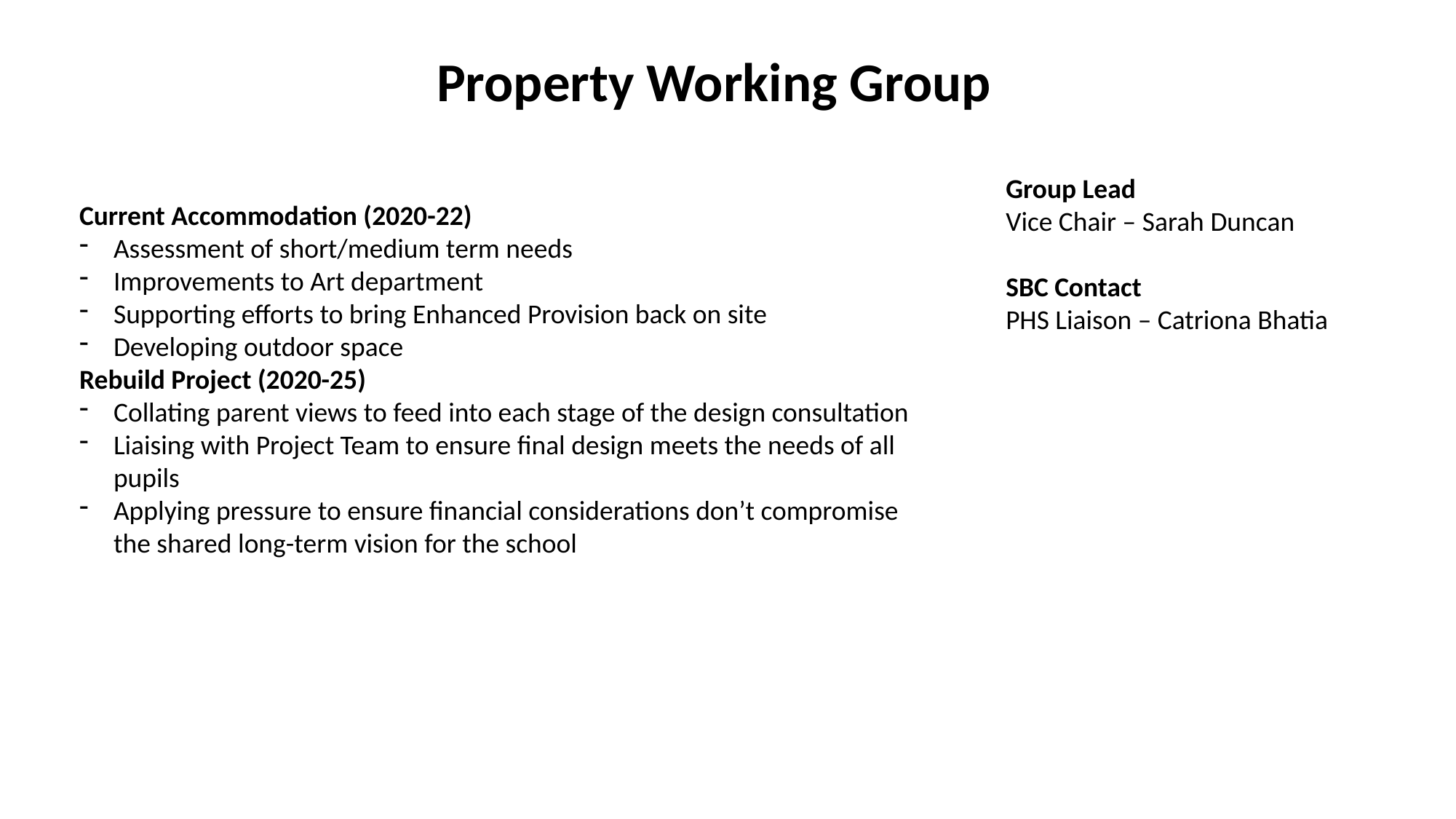

Property Working Group
Group Lead
Vice Chair – Sarah Duncan

SBC Contact
PHS Liaison – Catriona Bhatia

Current Accommodation (2020-22)
Assessment of short/medium term needs
Improvements to Art department
Supporting efforts to bring Enhanced Provision back on site
Developing outdoor space
Rebuild Project (2020-25)
Collating parent views to feed into each stage of the design consultation
Liaising with Project Team to ensure final design meets the needs of all pupils
Applying pressure to ensure financial considerations don’t compromise the shared long-term vision for the school